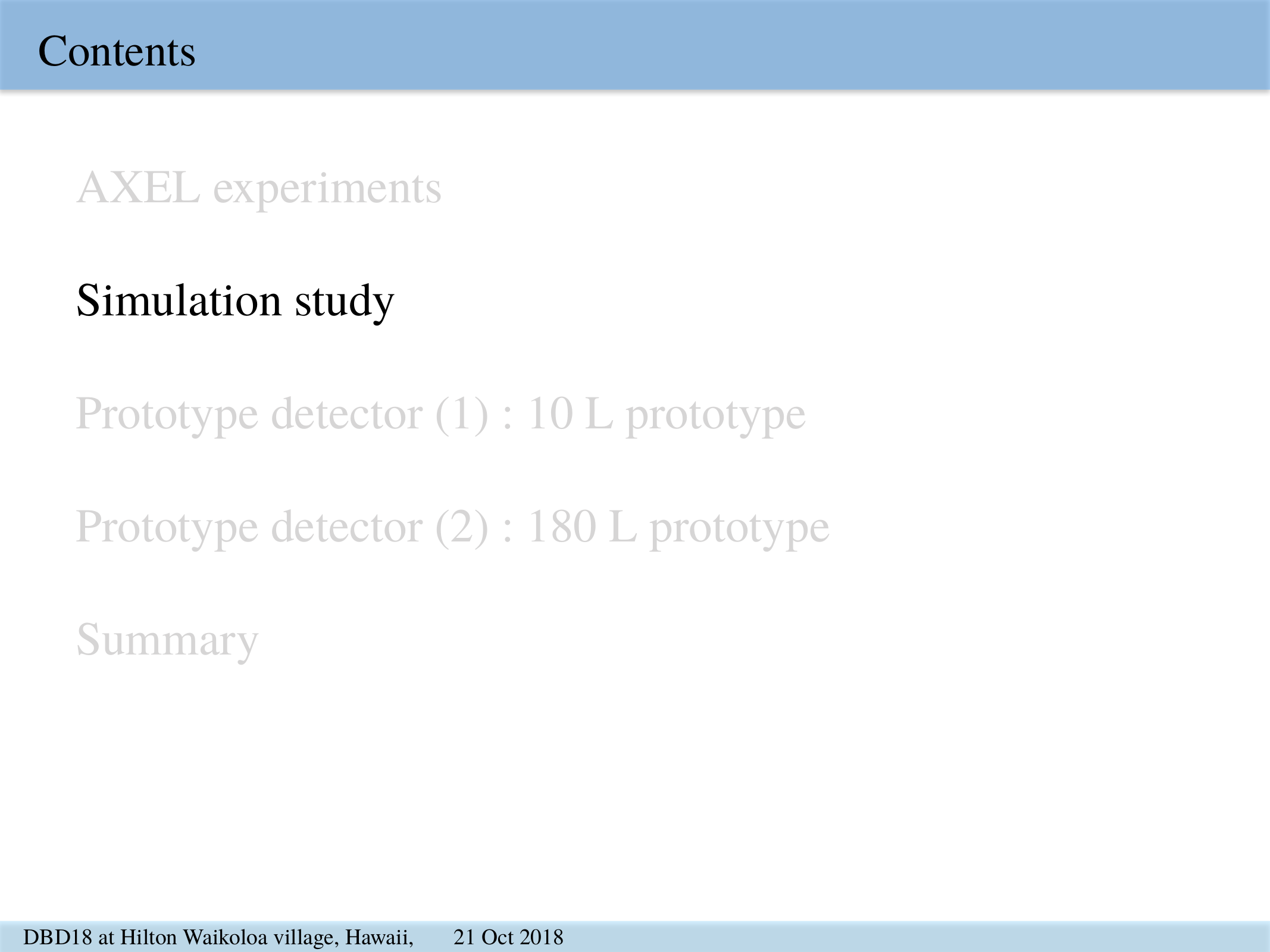

Contents
AXEL experiments

Simulation study

Prototype detector (1) : 10 L prototype

Prototype detector (2) : 180 L prototype

Summary
DBD18 at Hilton Waikoloa village, Hawaii,       21 Oct 2018
26